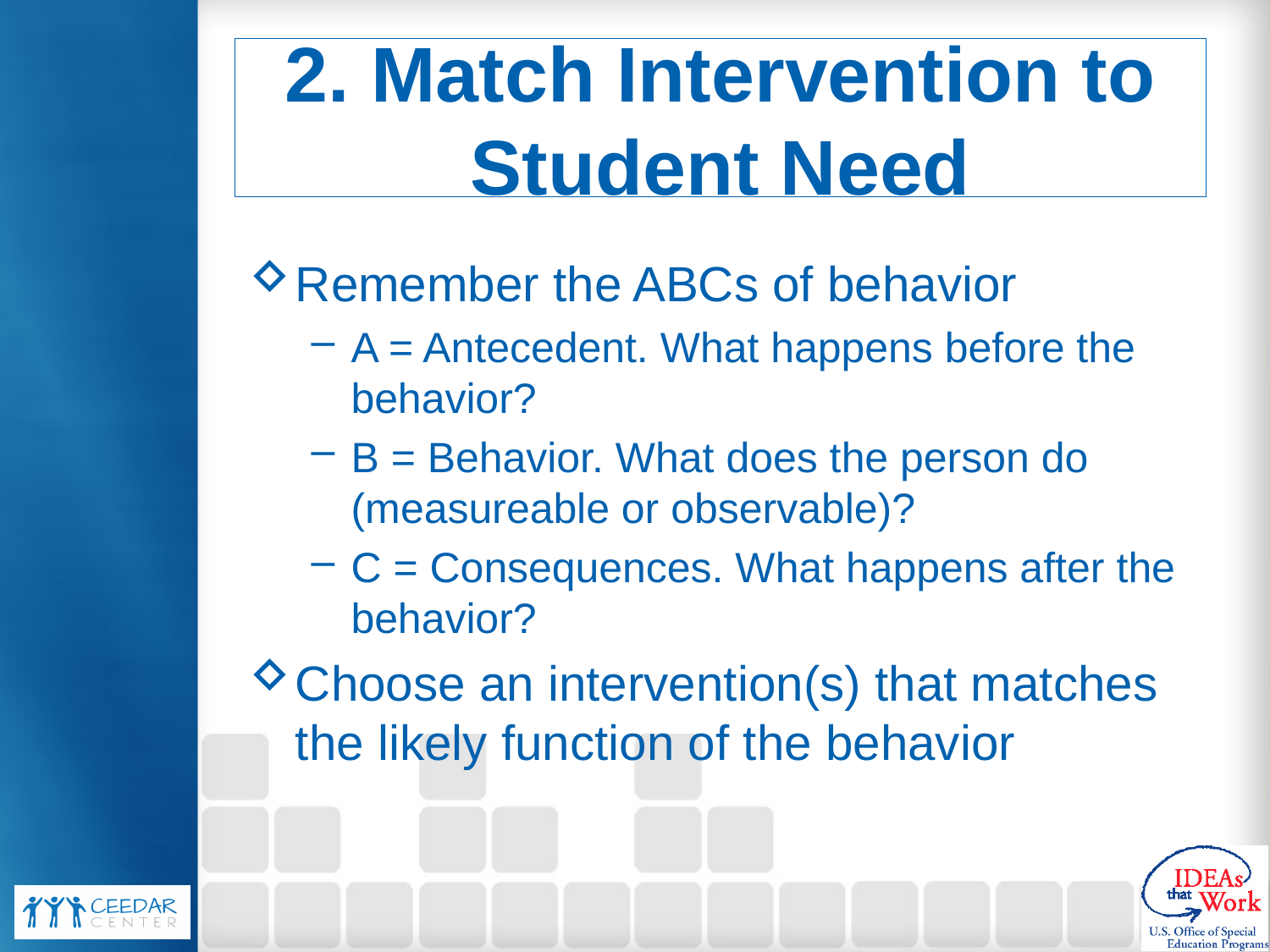

# 2. Match Intervention to Student Need
Remember the ABCs of behavior
A = Antecedent. What happens before the behavior?
B = Behavior. What does the person do (measureable or observable)?
C = Consequences. What happens after the behavior?
Choose an intervention(s) that matches the likely function of the behavior